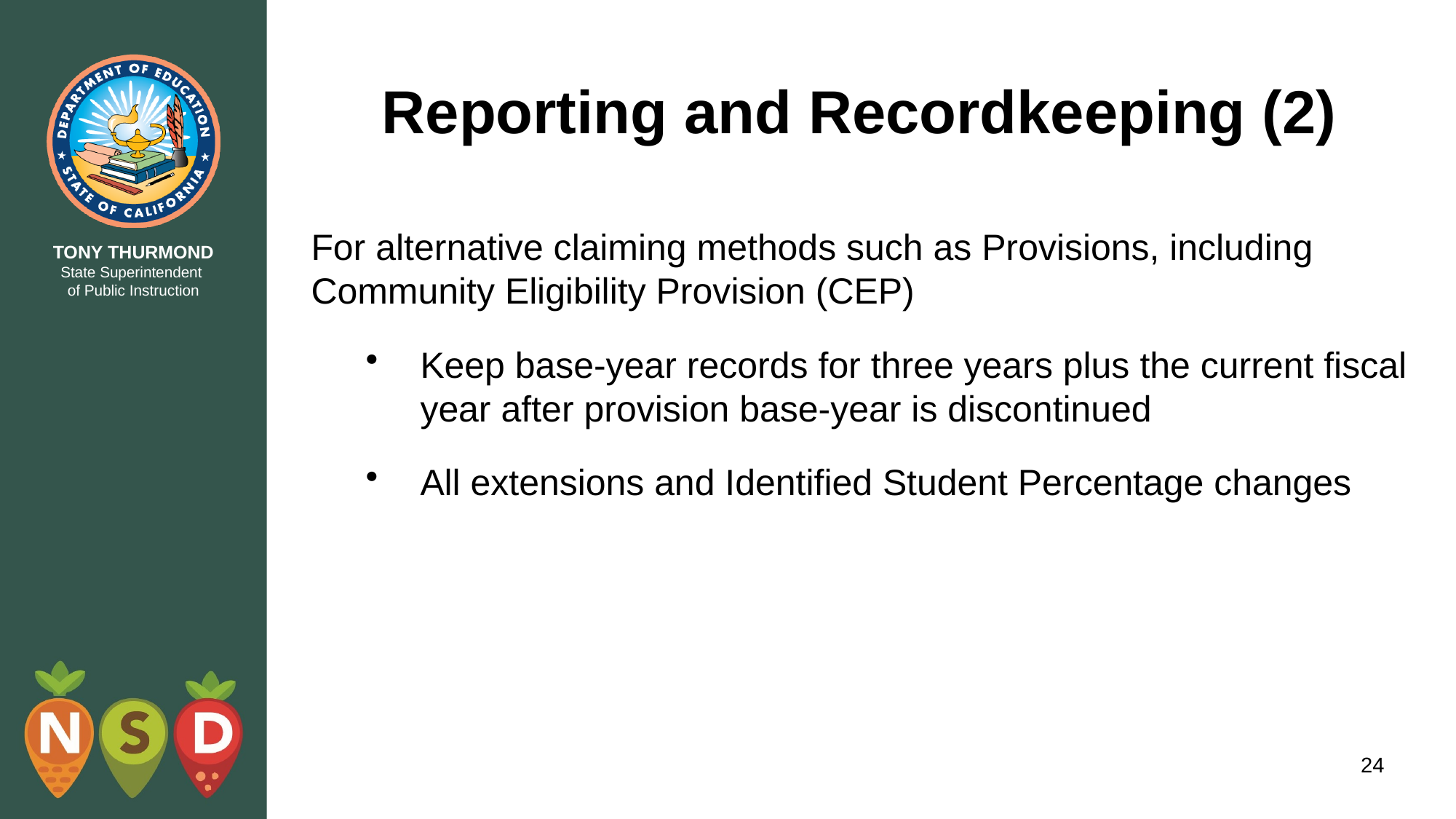

# Reporting and Recordkeeping (2)
For alternative claiming methods such as Provisions, including Community Eligibility Provision (CEP)
Keep base-year records for three years plus the current fiscal year after provision base-year is discontinued
All extensions and Identified Student Percentage changes
24